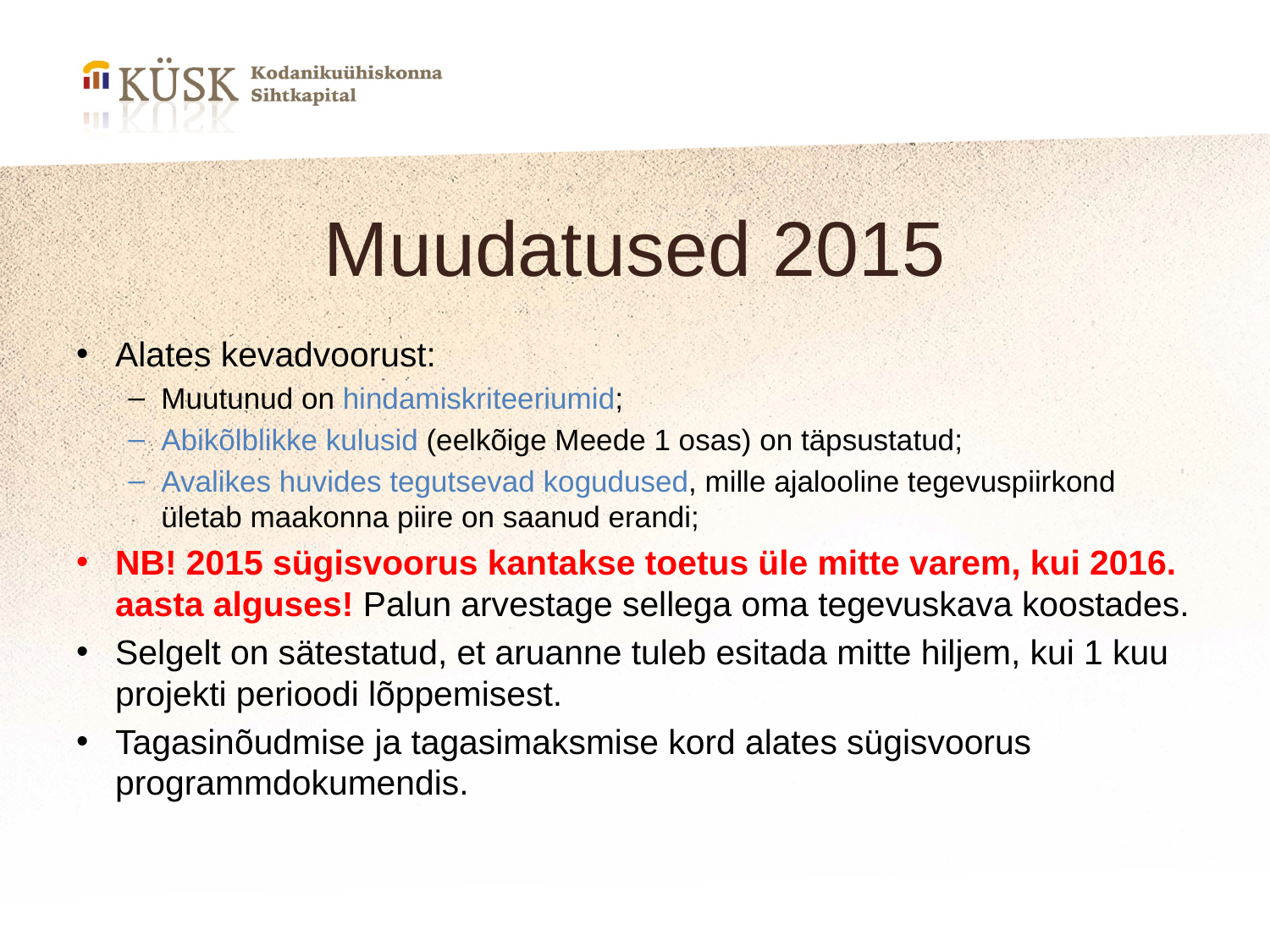

# Muudatused 2015
Alates kevadvoorust:
Muutunud on hindamiskriteeriumid;
Abikõlblikke kulusid (eelkõige Meede 1 osas) on täpsustatud;
Avalikes huvides tegutsevad kogudused, mille ajalooline tegevuspiirkond ületab maakonna piire on saanud erandi;
NB! 2015 sügisvoorus kantakse toetus üle mitte varem, kui 2016. aasta alguses! Palun arvestage sellega oma tegevuskava koostades.
Selgelt on sätestatud, et aruanne tuleb esitada mitte hiljem, kui 1 kuu projekti perioodi lõppemisest.
Tagasinõudmise ja tagasimaksmise kord alates sügisvoorus programmdokumendis.